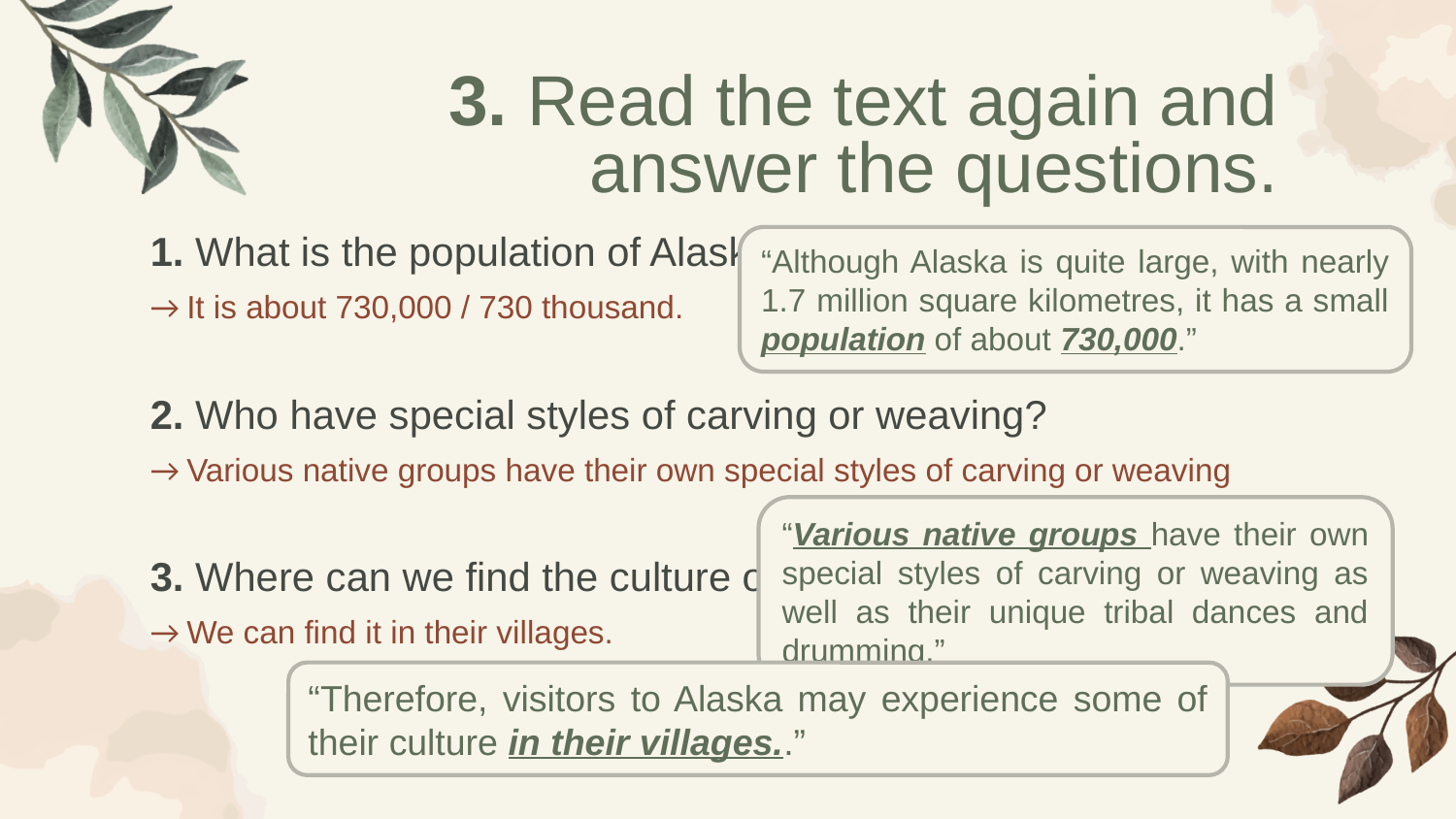

# 3. Read the text again and answer the questions.
﻿1. What is the population of Alaska?
﻿→ It is about 730,000 / 730 thousand.

2. Who have special styles of carving or weaving?
→ ﻿Various native groups have their own special styles of carving or weaving

3. Where can we find the culture of the native peoples in Alaska?
→ ﻿We can find it in their villages.
“Although Alaska is quite large, with nearly 1.7 million square kilometres, it has a small population of about 730,000.”
“Various native groups have their own special styles of carving or weaving as well as their unique tribal dances and drumming.”
“Therefore, visitors to Alaska may experience some of their culture in their villages..”